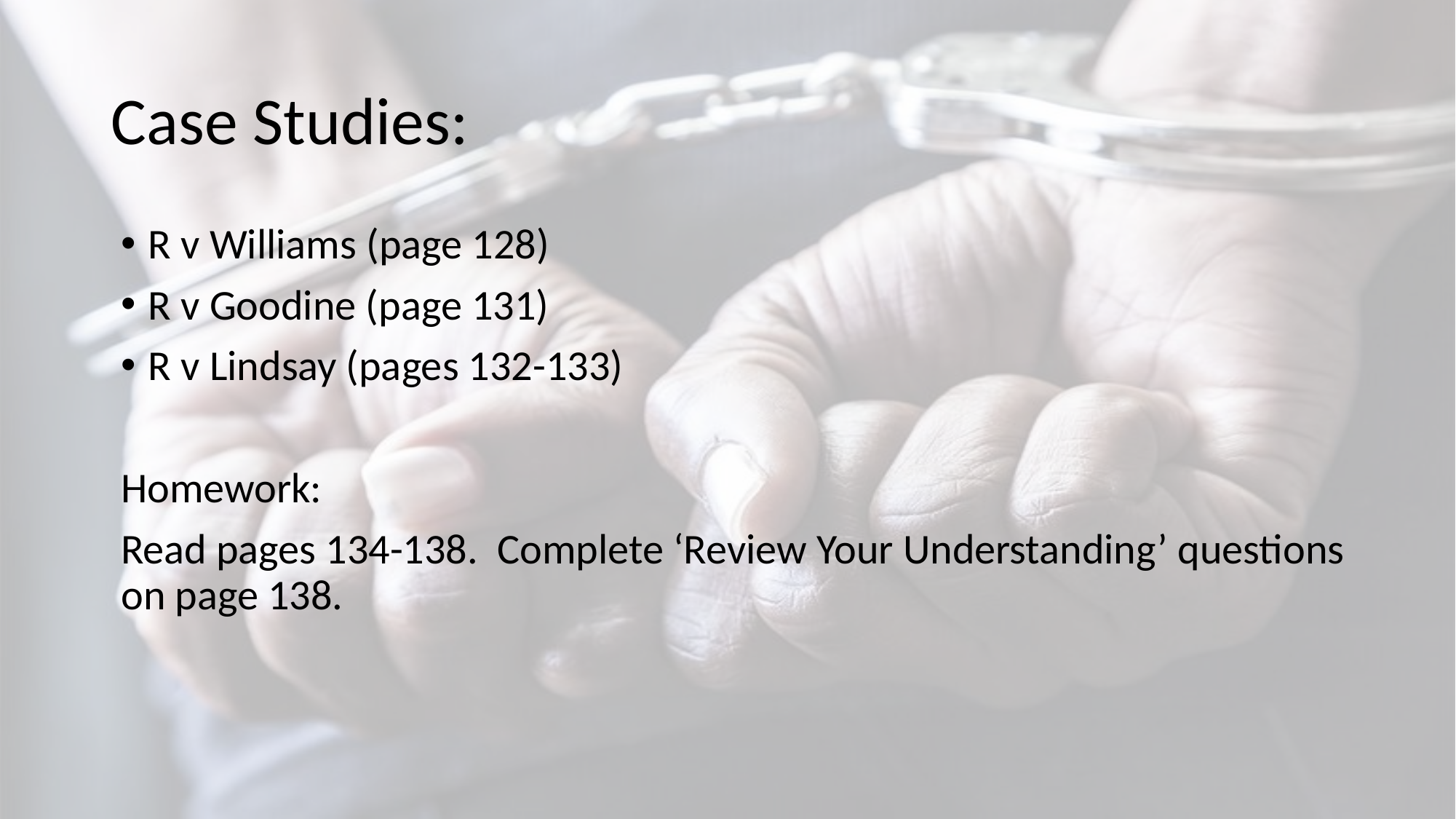

# Case Studies:
R v Williams (page 128)
R v Goodine (page 131)
R v Lindsay (pages 132-133)

Homework:
Read pages 134-138.  Complete ‘Review Your Understanding’ questions on page 138.